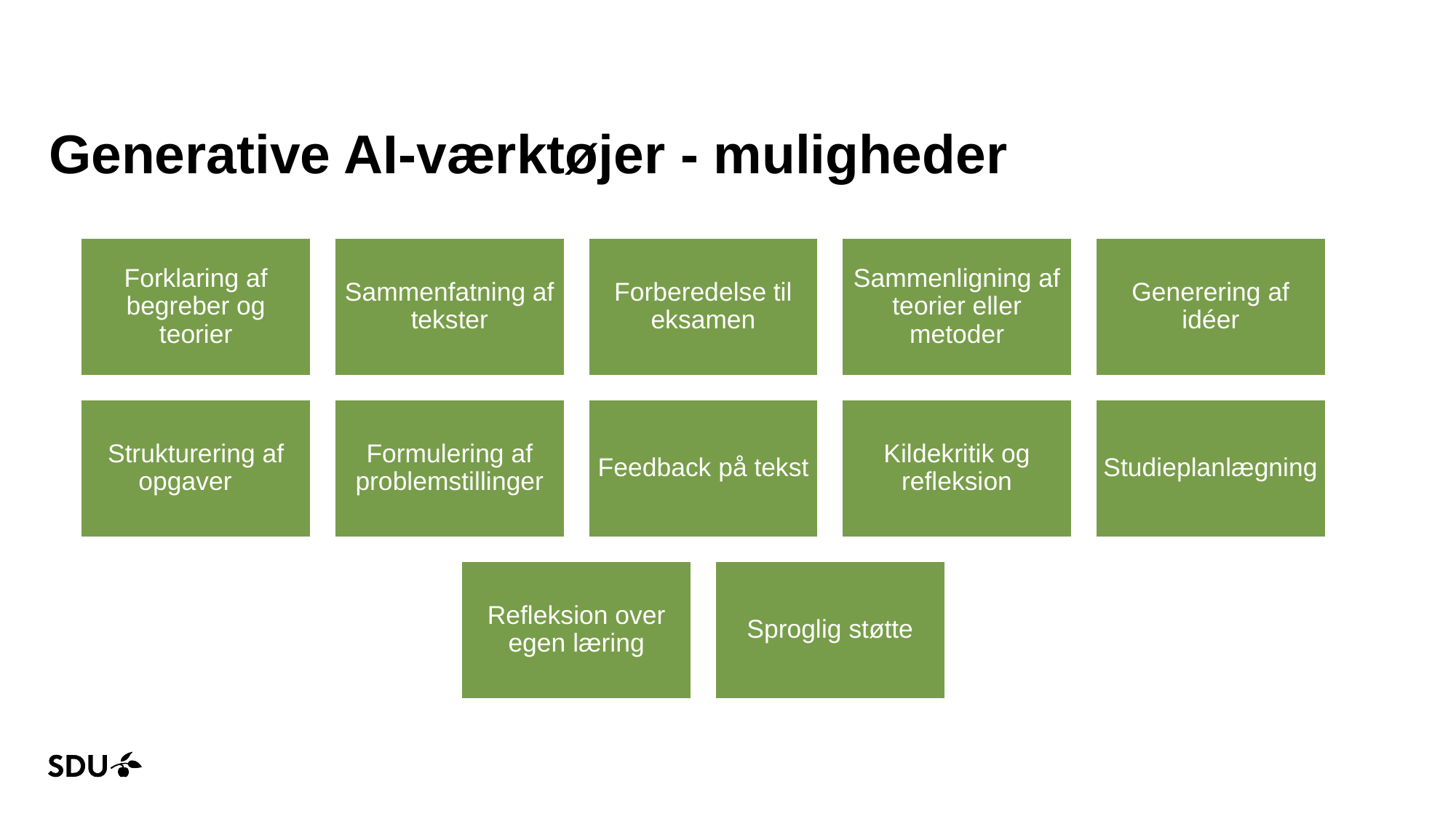

# Generative AI-værktøjer - muligheder
Forklaring af begreber og teorier
Sammenfatning af tekster
Forberedelse til eksamen
Sammenligning af teorier eller metoder
Generering af idéer
Strukturering af opgaver
Formulering af problemstillinger
Feedback på tekst
Kildekritik og refleksion
Studieplanlægning
Refleksion over egen læring
Sproglig støtte

21-10-2025
11